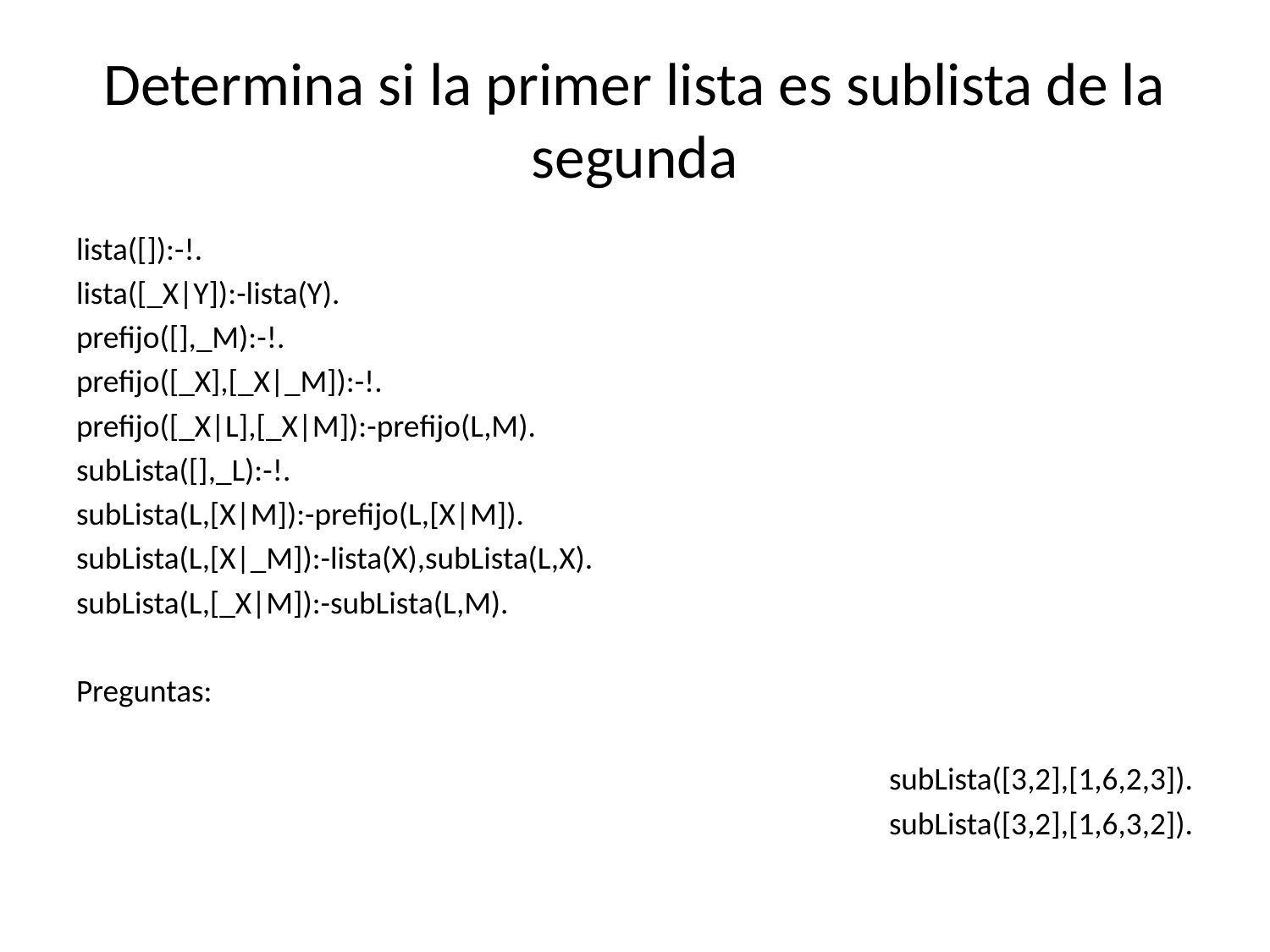

# Determina si la primer lista es sublista de la segunda
lista([]):-!.
lista([_X|Y]):-lista(Y).
prefijo([],_M):-!.
prefijo([_X],[_X|_M]):-!.
prefijo([_X|L],[_X|M]):-prefijo(L,M).
subLista([],_L):-!.
subLista(L,[X|M]):-prefijo(L,[X|M]).
subLista(L,[X|_M]):-lista(X),subLista(L,X).
subLista(L,[_X|M]):-subLista(L,M).

Preguntas:

subLista([3,2],[1,6,2,3]).
subLista([3,2],[1,6,3,2]).